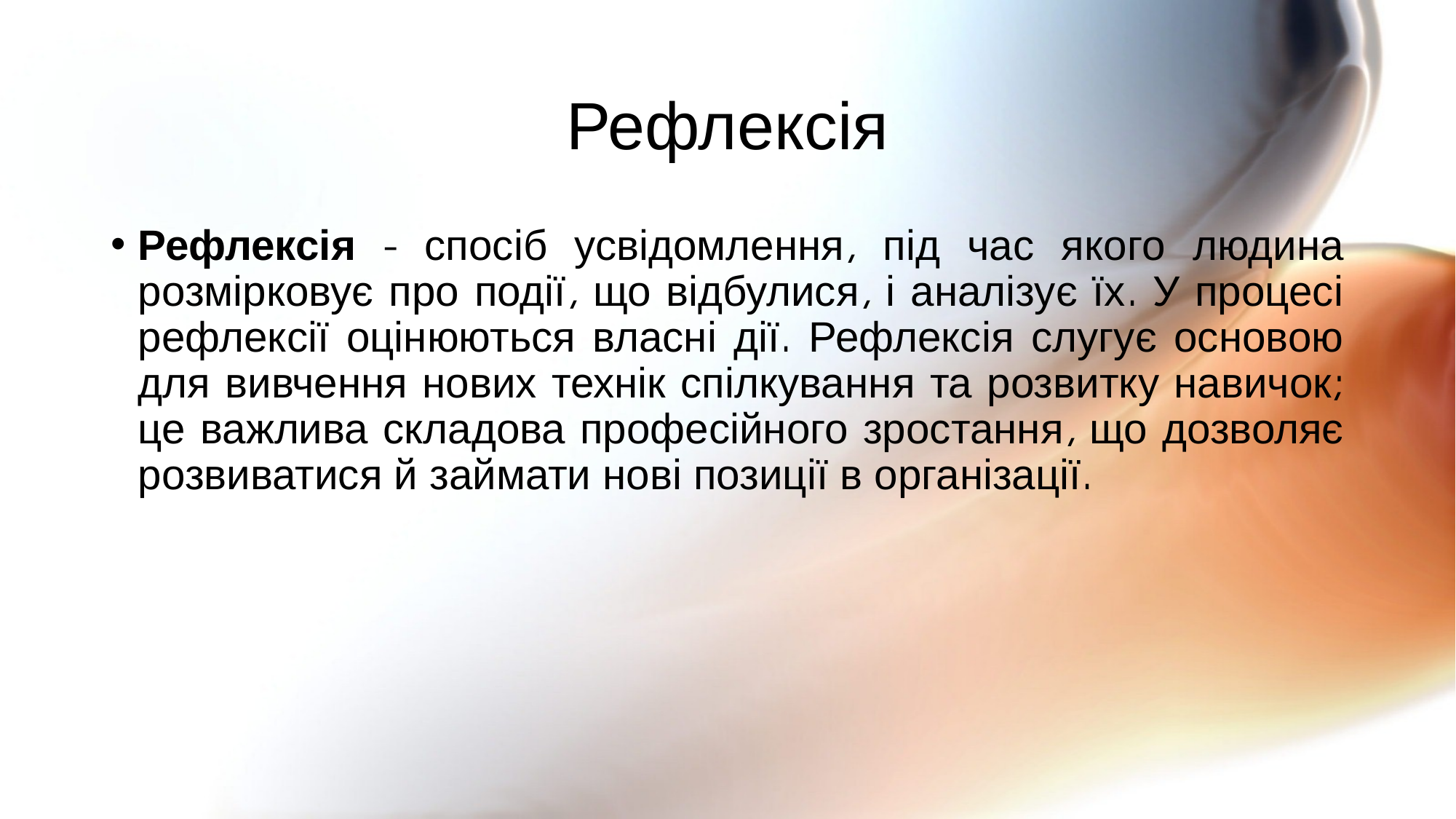

# Рефлексія
Рефлексія - спосіб усвідомлення, під час якого людина розмірковує про події, що відбулися, і аналізує їх. У процесі рефлексії оцінюються власні дії. Рефлексія слугує основою для вивчення нових технік спілкування та розвитку навичок; це важлива складова професійного зростання, що дозволяє розвиватися й займати нові позиції в організації.